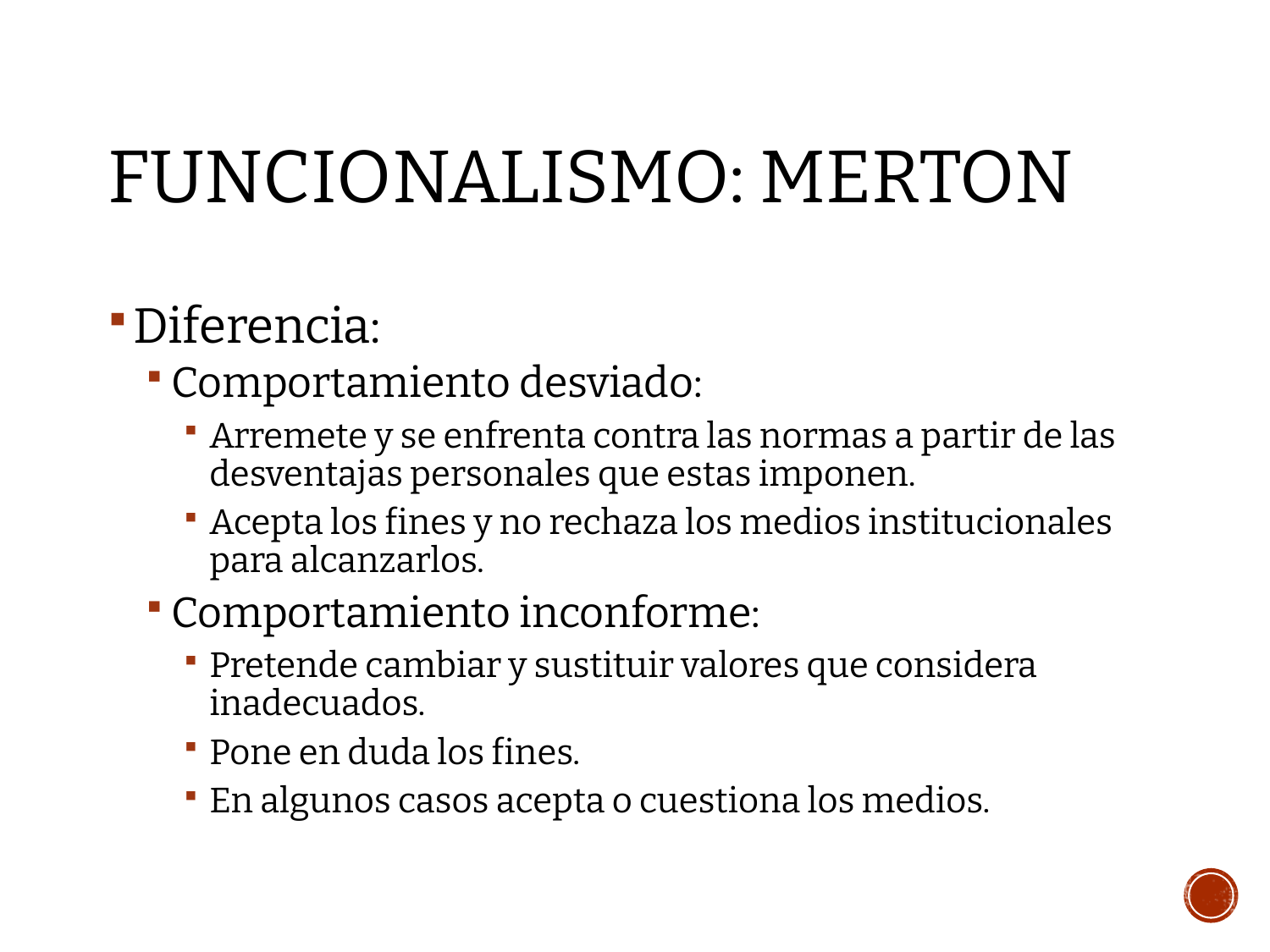

# Funcionalismo: Merton
Diferencia:
Comportamiento desviado:
Arremete y se enfrenta contra las normas a partir de las desventajas personales que estas imponen.
Acepta los fines y no rechaza los medios institucionales para alcanzarlos.
Comportamiento inconforme:
Pretende cambiar y sustituir valores que considera inadecuados.
Pone en duda los fines.
En algunos casos acepta o cuestiona los medios.